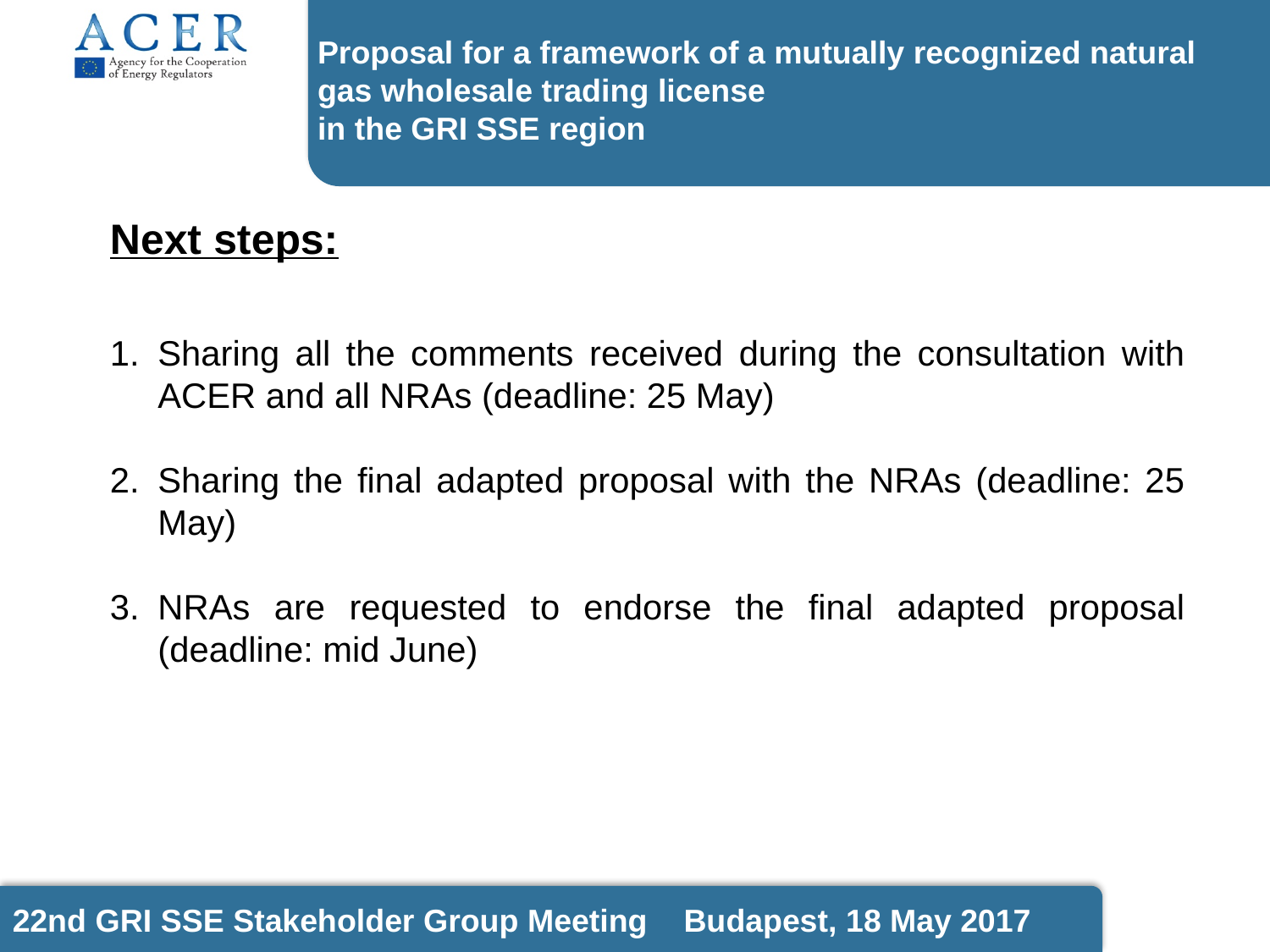

Proposal for a framework of a mutually recognized natural gas wholesale trading license
in the GRI SSE region
Next steps:

Sharing all the comments received during the consultation with ACER and all NRAs (deadline: 25 May)

Sharing the final adapted proposal with the NRAs (deadline: 25 May)

NRAs are requested to endorse the final adapted proposal (deadline: mid June)

22nd GRI SSE Stakeholder Group Meeting    Budapest, 18 May 2017